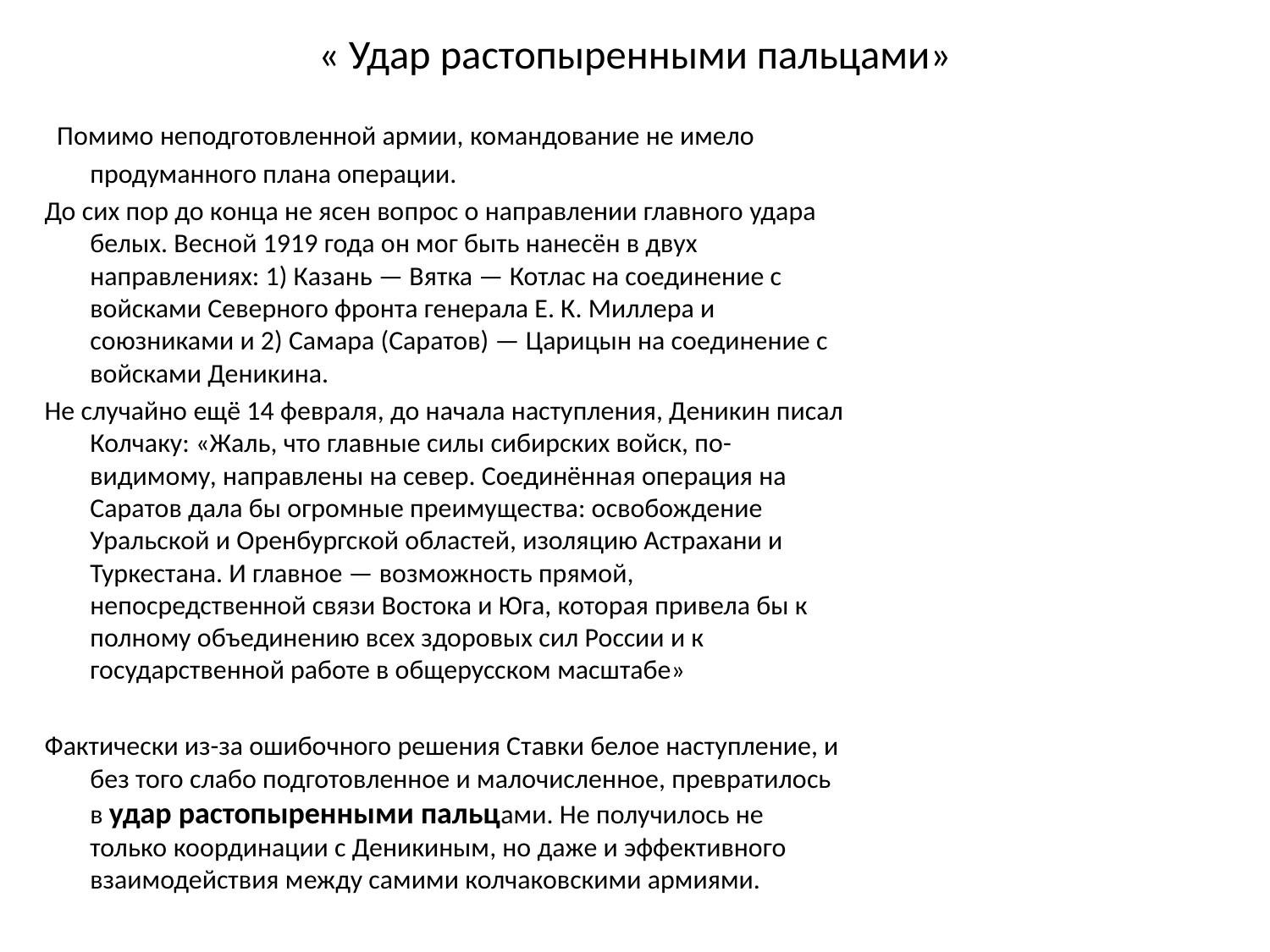

# « Удар растопыренными пальцами»
 Помимо неподготовленной армии, командование не имело продуманного плана операции.
До сих пор до конца не ясен вопрос о направлении главного удара белых. Весной 1919 года он мог быть нанесён в двух направлениях: 1) Казань — Вятка — Котлас на соединение с войсками Северного фронта генерала Е. К. Миллера и союзниками и 2) Самара (Саратов) — Царицын на соединение с войсками Деникина.
Не случайно ещё 14 февраля, до начала наступления, Деникин писал Колчаку: «Жаль, что главные силы сибирских войск, по-видимому, направлены на север. Соединённая операция на Саратов дала бы огромные преимущества: освобождение Уральской и Оренбургской областей, изоляцию Астрахани и Туркестана. И главное — возможность прямой, непосредственной связи Востока и Юга, которая привела бы к полному объединению всех здоровых сил России и к государственной работе в общерусском масштабе»

Фактически из-за ошибочного решения Ставки белое наступление, и без того слабо подготовленное и малочисленное, превратилось в удар растопыренными пальцами. Не получилось не только координации с Деникиным, но даже и эффективного взаимодействия между самими колчаковскими армиями.